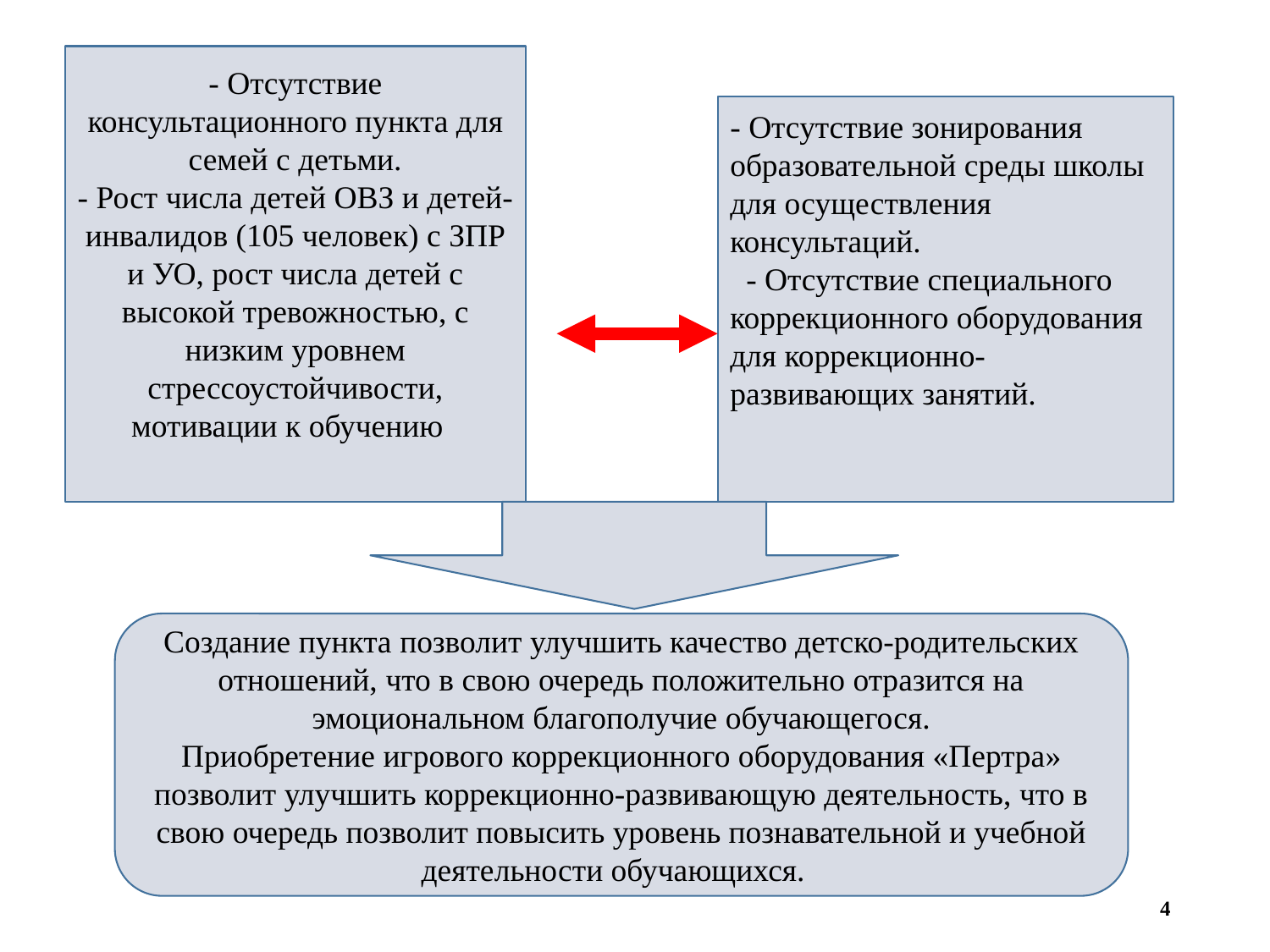

- Отсутствие консультационного пункта для семей с детьми.
- Рост числа детей ОВЗ и детей-инвалидов (105 человек) с ЗПР и УО, рост числа детей с высокой тревожностью, с низким уровнем стрессоустойчивости, мотивации к обучению

- Отсутствие зонирования образовательной среды школы для осуществления консультаций.
  - Отсутствие специального коррекционного оборудования для коррекционно-развивающих занятий.

Создание пункта позволит улучшить качество детско-родительских отношений, что в свою очередь положительно отразится на эмоциональном благополучие обучающегося.
Приобретение игрового коррекционного оборудования «Пертра» позволит улучшить коррекционно-развивающую деятельность, что в свою очередь позволит повысить уровень познавательной и учебной деятельности обучающихся.
4